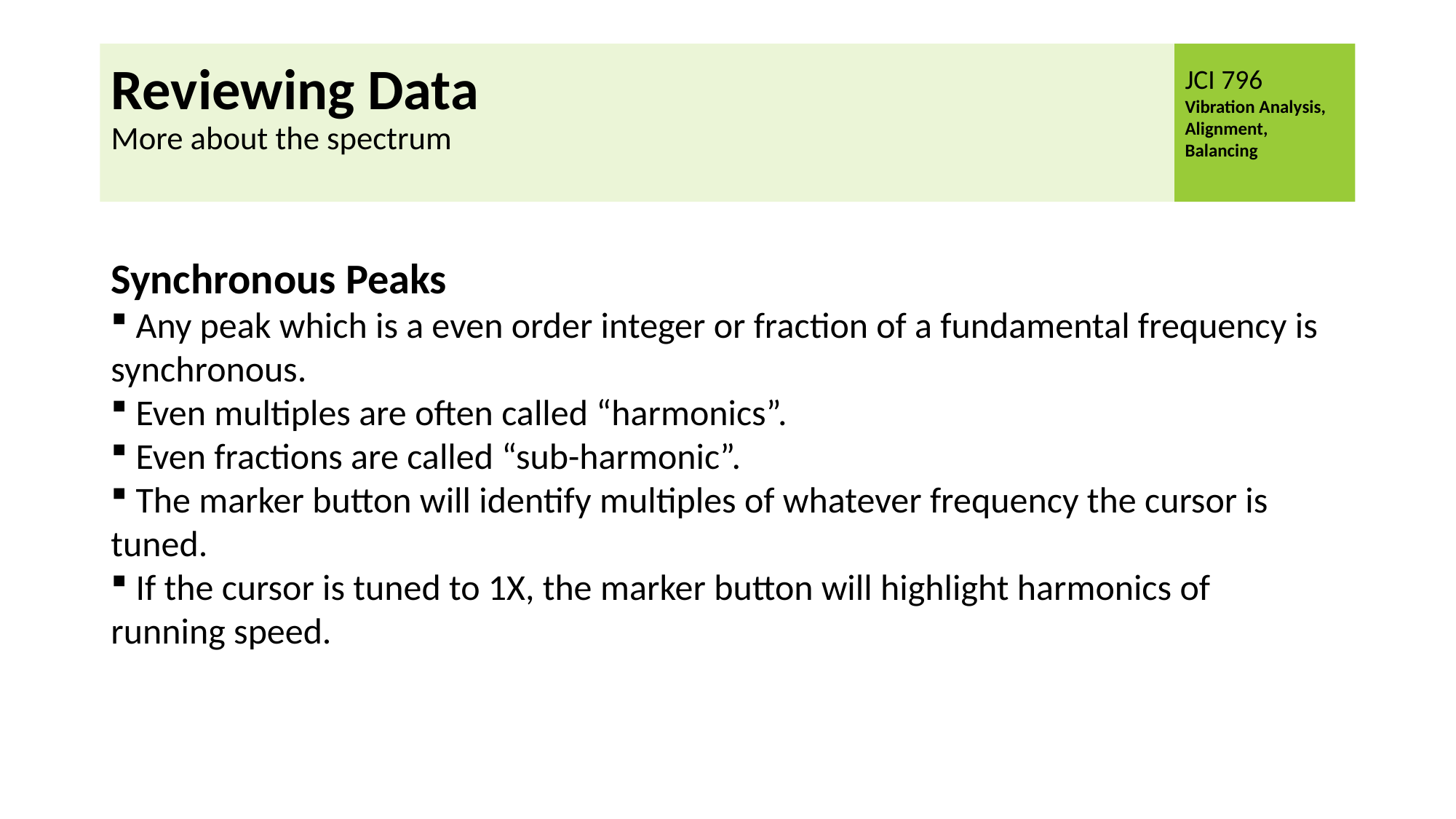

# Reviewing Data More about the spectrum
Synchronous Peaks
 Any peak which is a even order integer or fraction of a fundamental frequency is synchronous.
 Even multiples are often called “harmonics”.
 Even fractions are called “sub-harmonic”.
 The marker button will identify multiples of whatever frequency the cursor is tuned.
 If the cursor is tuned to 1X, the marker button will highlight harmonics of running speed.
.